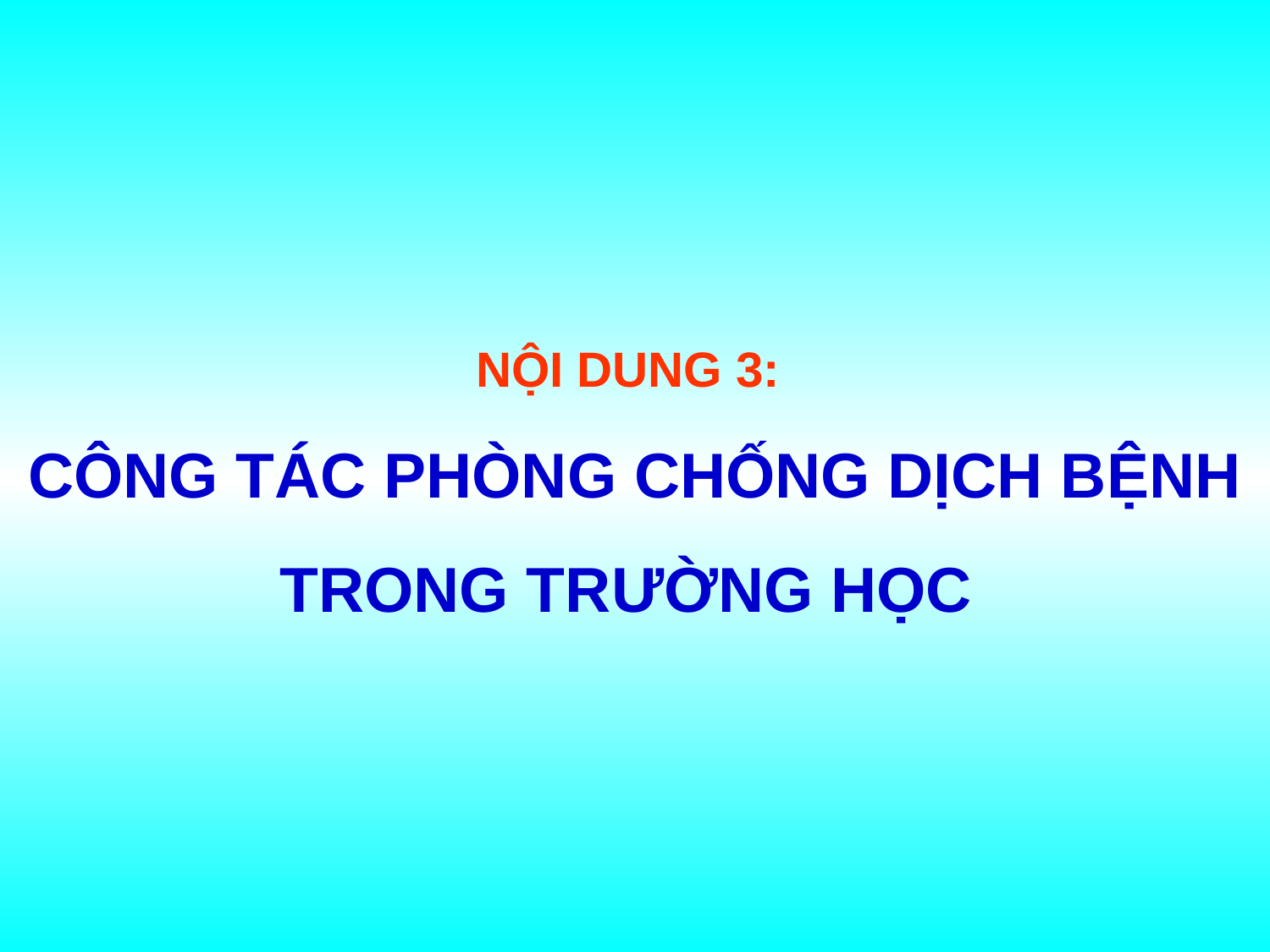

NỘI DUNG 3:
CÔNG TÁC PHÒNG CHỐNG DỊCH BỆNH
TRONG TRƯỜNG HỌC